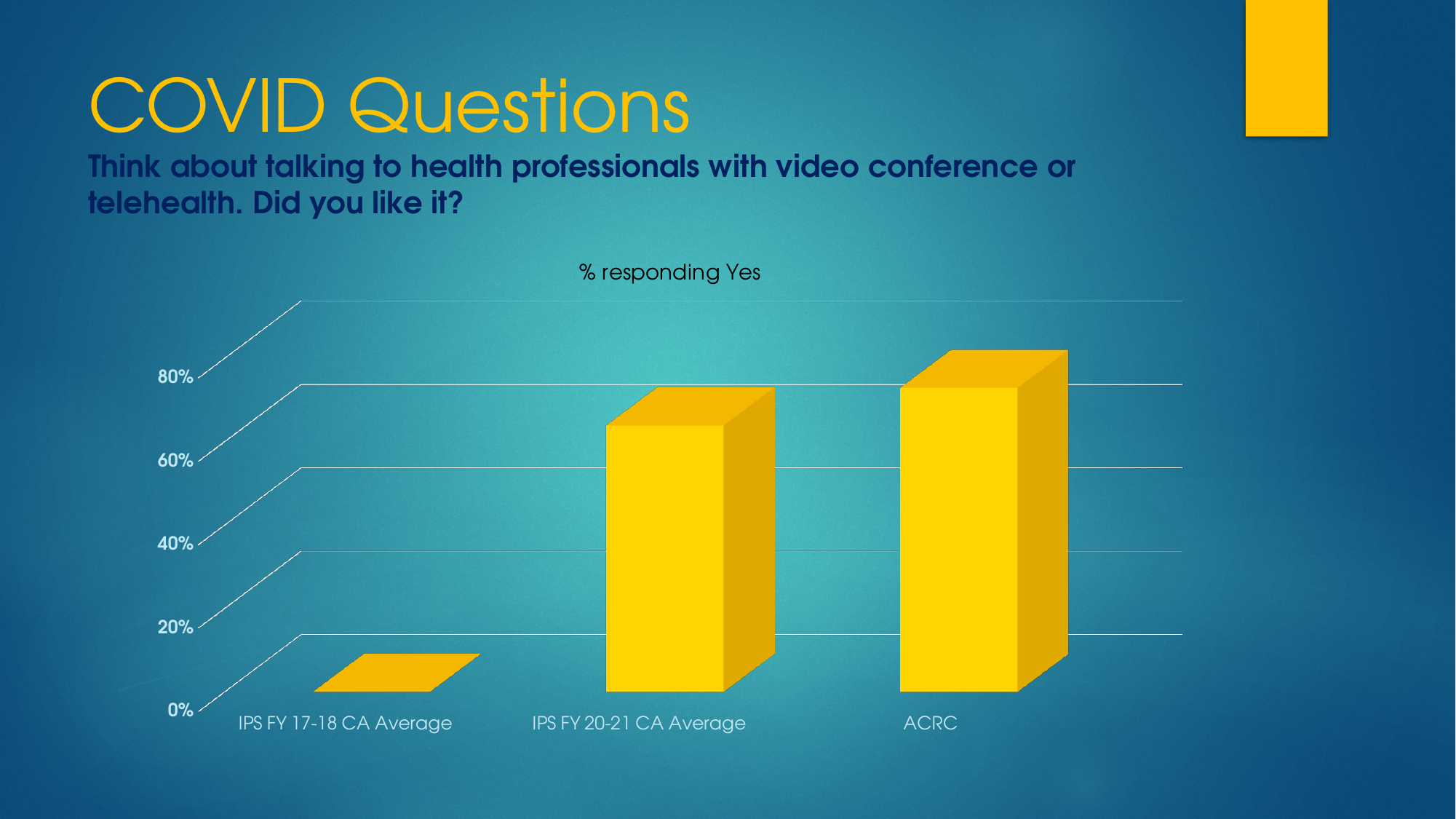

# COVID Questions Think about talking to health professionals with video conference or telehealth. Did you like it?

[unsupported chart]